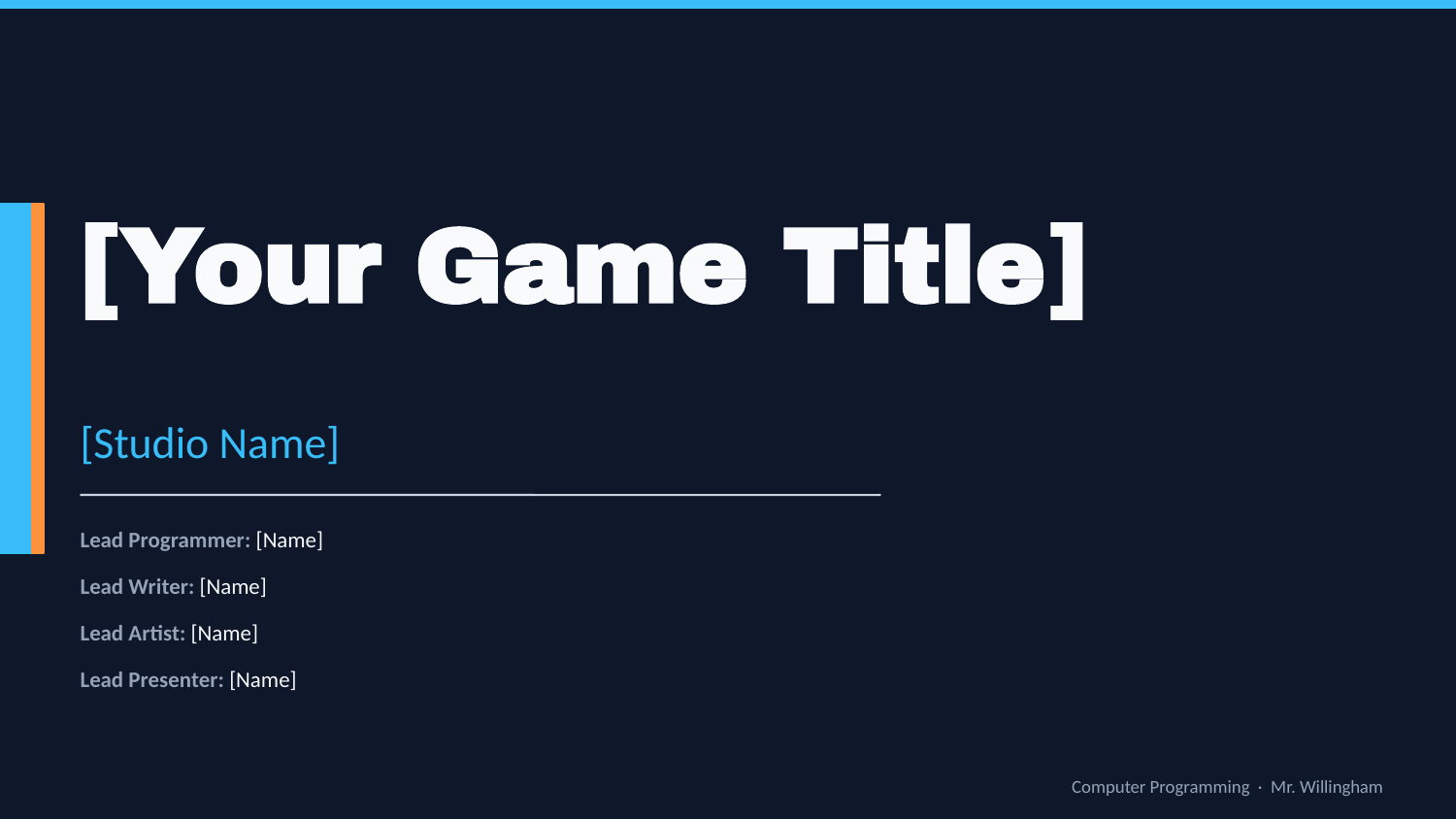

[Your Game Title]

[Studio Name]

Lead Programmer: [Name]
Lead Writer: [Name]
Lead Artist: [Name]
Lead Presenter: [Name]
Computer Programming  ·  Mr. Willingham